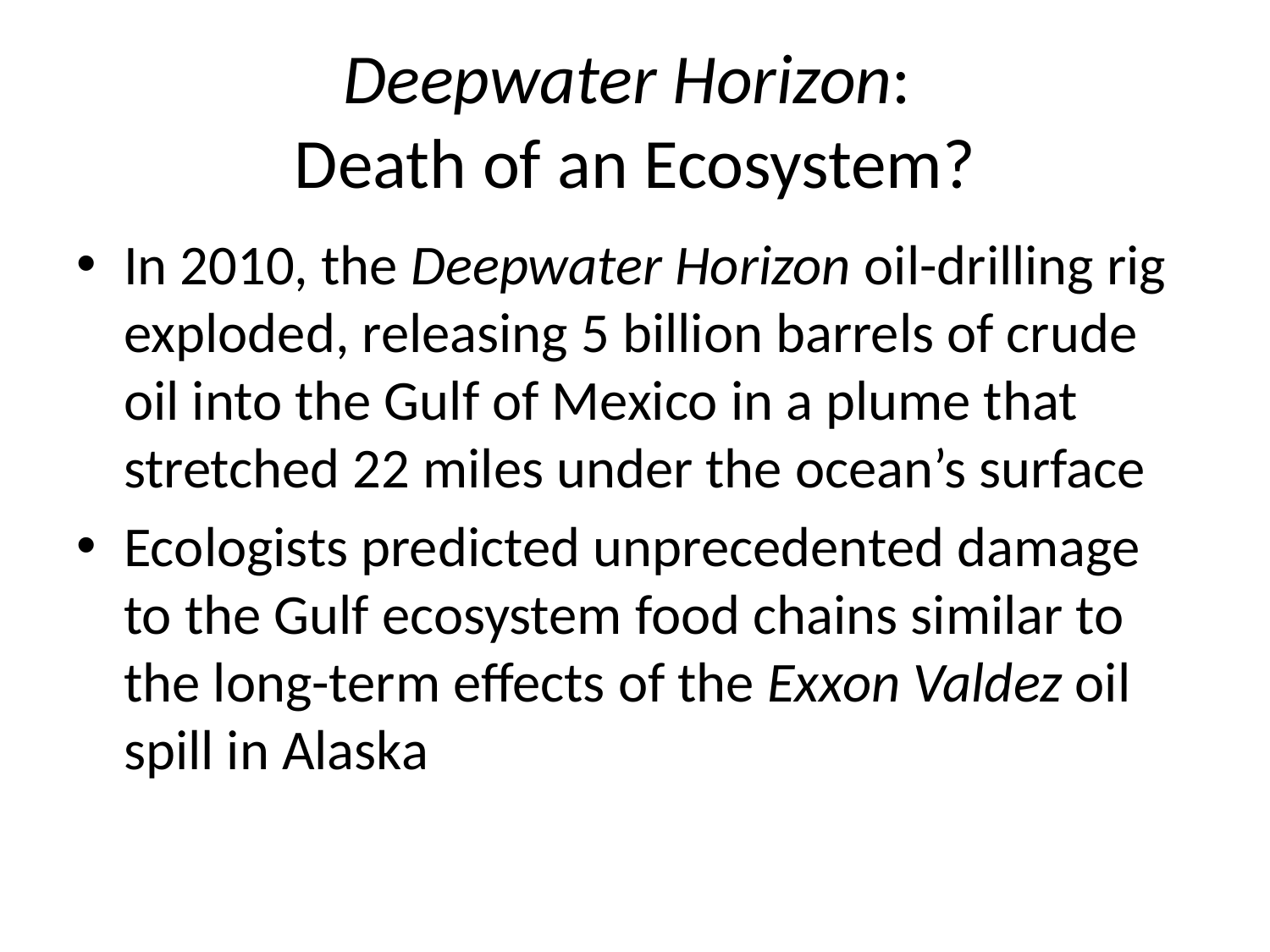

# Deepwater Horizon: Death of an Ecosystem?
In 2010, the Deepwater Horizon oil-drilling rig exploded, releasing 5 billion barrels of crude oil into the Gulf of Mexico in a plume that stretched 22 miles under the ocean’s surface
Ecologists predicted unprecedented damage to the Gulf ecosystem food chains similar to the long-term effects of the Exxon Valdez oil spill in Alaska